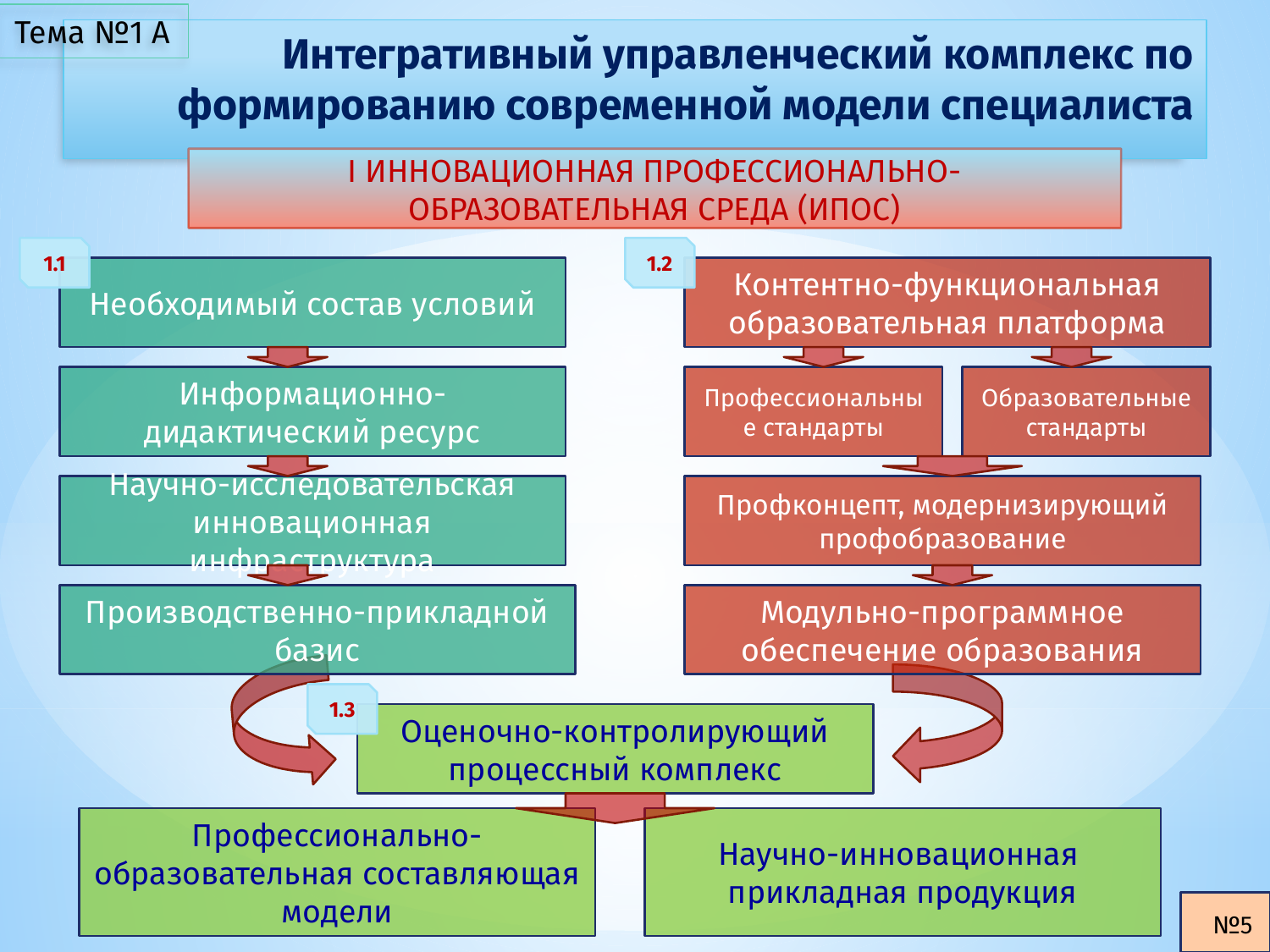

Тема №1 А
# Интегративный управленческий комплекс по формированию современной модели специалиста
I ИННОВАЦИОННАЯ ПРОФЕССИОНАЛЬНО-
ОБРАЗОВАТЕЛЬНАЯ СРЕДА (ИПОС)
1.1
1.2
Необходимый состав условий
Контентно-функциональная образовательная платформа

Информационно-дидактический ресурс
Профессиональные стандарты
Образовательные стандарты

Научно-исследовательская инновационная инфраструктура
Профконцепт, модернизирующий профобразование

Производственно-прикладной базис
Модульно-программное обеспечение образования

1.3
Оценочно-контролирующий процессный комплекс

Профессионально-образовательная составляющая модели
Научно-инновационная
прикладная продукция
  №5